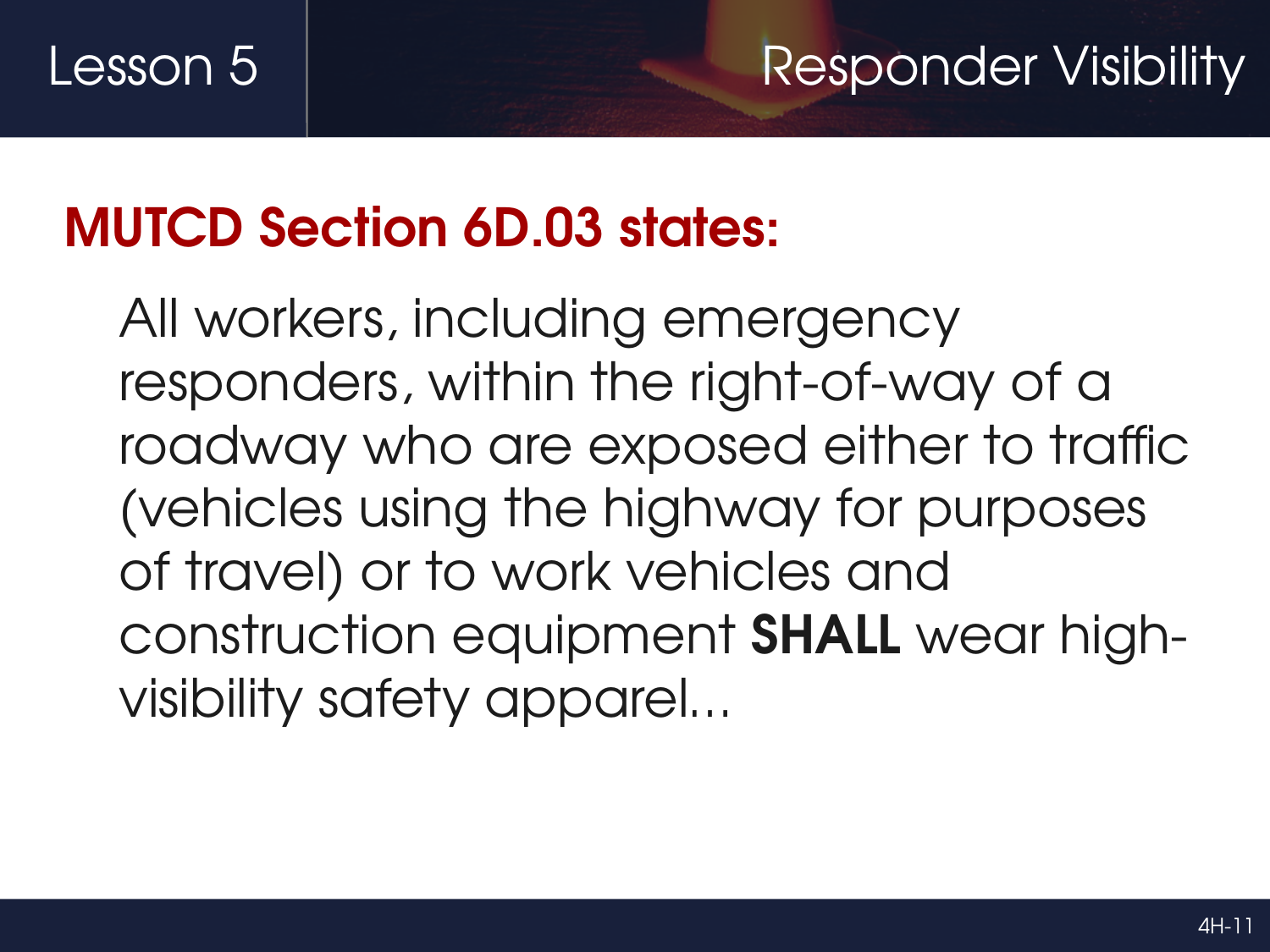

# Responder Visibility
Lesson 5
MUTCD Section 6D.03 states:
All workers, including emergency responders, within the right-of-way of a roadway who are exposed either to traffic (vehicles using the highway for purposes of travel) or to work vehicles and construction equipment SHALL wear high-visibility safety apparel…

4H-11